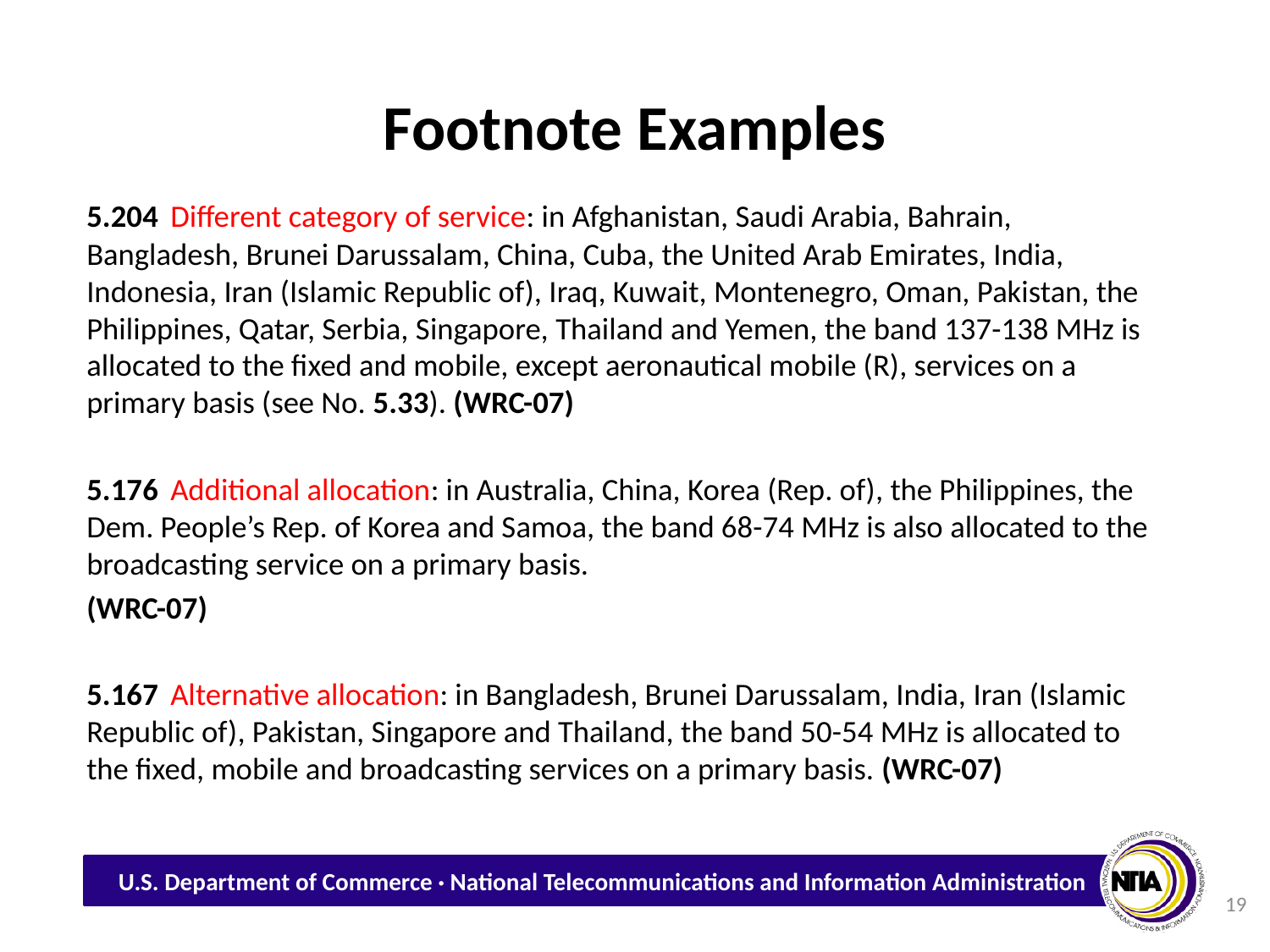

# Footnote Examples
5.204	Different category of service: in Afghanistan, Saudi Arabia, Bahrain, Bangladesh, Brunei Darussalam, China, Cuba, the United Arab Emirates, India, Indonesia, Iran (Islamic Republic of), Iraq, Kuwait, Montenegro, Oman, Pakistan, the Philippines, Qatar, Serbia, Singapore, Thailand and Yemen, the band 137-138 MHz is allocated to the fixed and mobile, except aeronautical mobile (R), services on a primary basis (see No. 5.33). (WRC-07)

5.176	Additional allocation: in Australia, China, Korea (Rep. of), the Philippines, the Dem. People’s Rep. of Korea and Samoa, the band 68-74 MHz is also allocated to the broadcasting service on a primary basis.
(WRC-07)

5.167	Alternative allocation: in Bangladesh, Brunei Darussalam, India, Iran (Islamic Republic of), Pakistan, Singapore and Thailand, the band 50-54 MHz is allocated to the fixed, mobile and broadcasting services on a primary basis. (WRC-07)

19